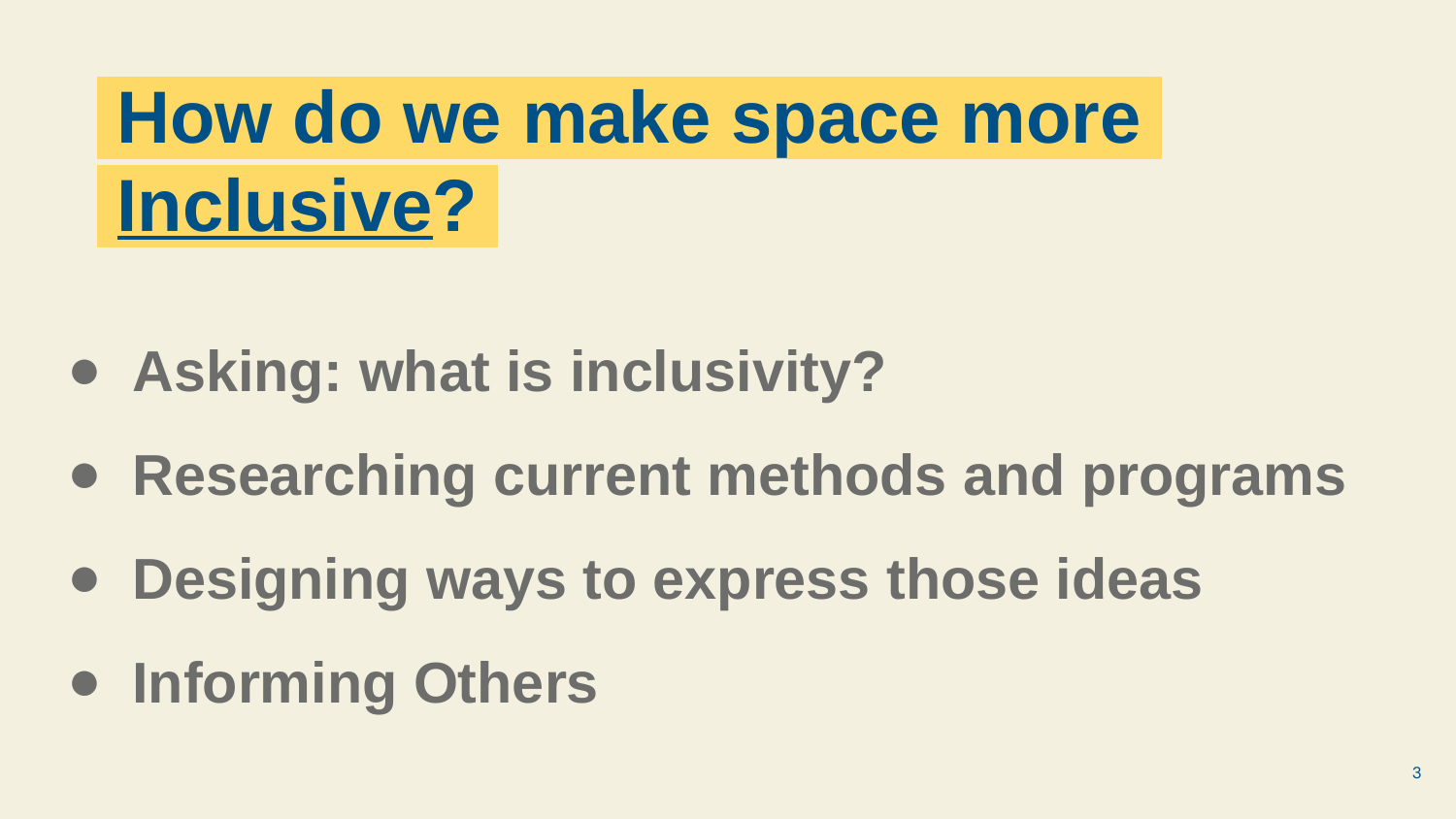

How do we make space more
 Inclusive?.
Asking: what is inclusivity?
Researching current methods and programs
Designing ways to express those ideas
Informing Others

3